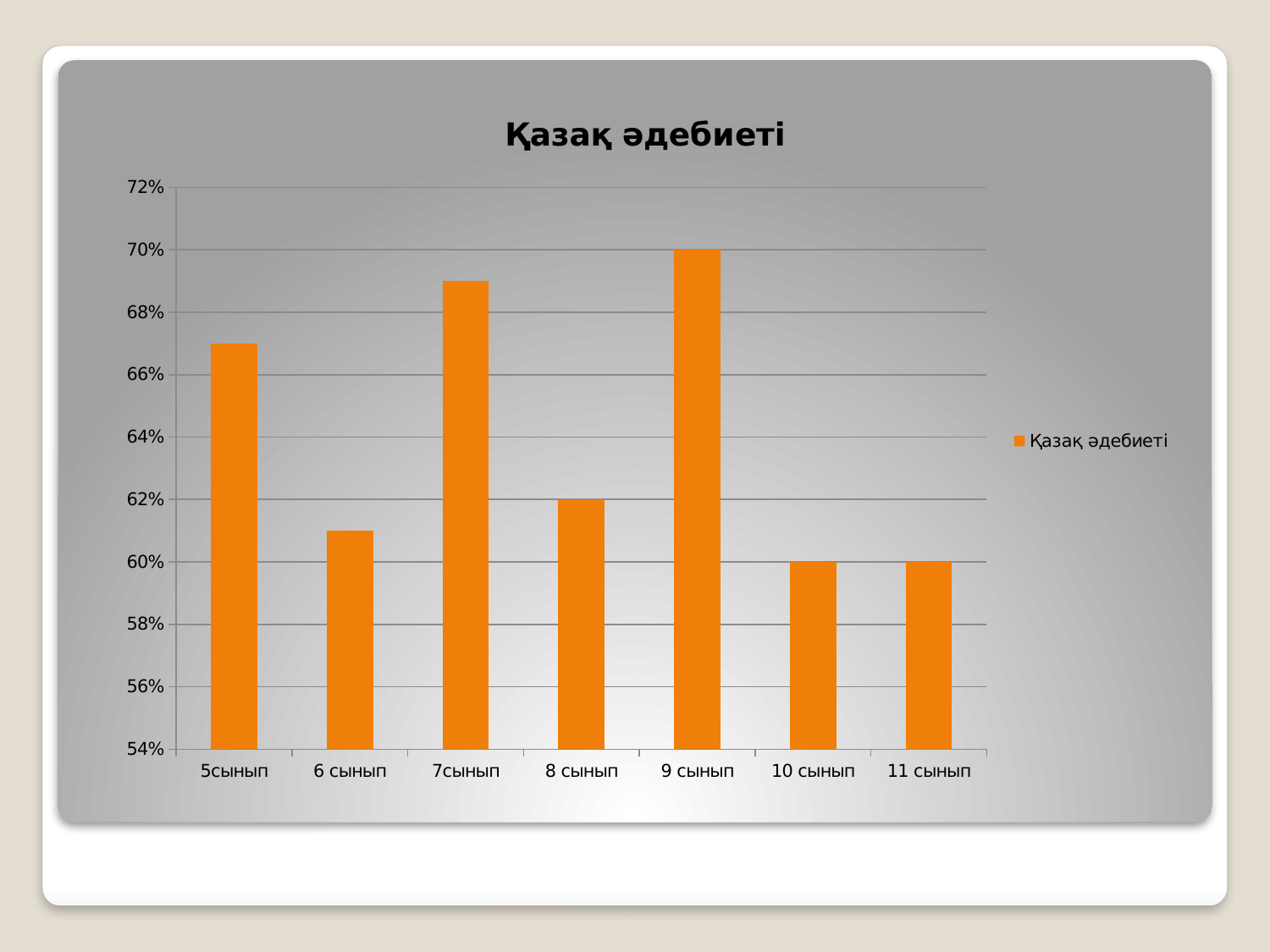

### Chart:

| Category | Қазақ әдебиеті |
|---|---|
| 5сынып | 0.6700000000000005 |
| 6 сынып | 0.6100000000000003 |
| 7сынып | 0.6900000000000003 |
| 8 сынып | 0.6200000000000003 |
| 9 сынып | 0.7000000000000003 |
| 10 сынып | 0.6000000000000003 |
| 11 сынып | 0.6000000000000003 |